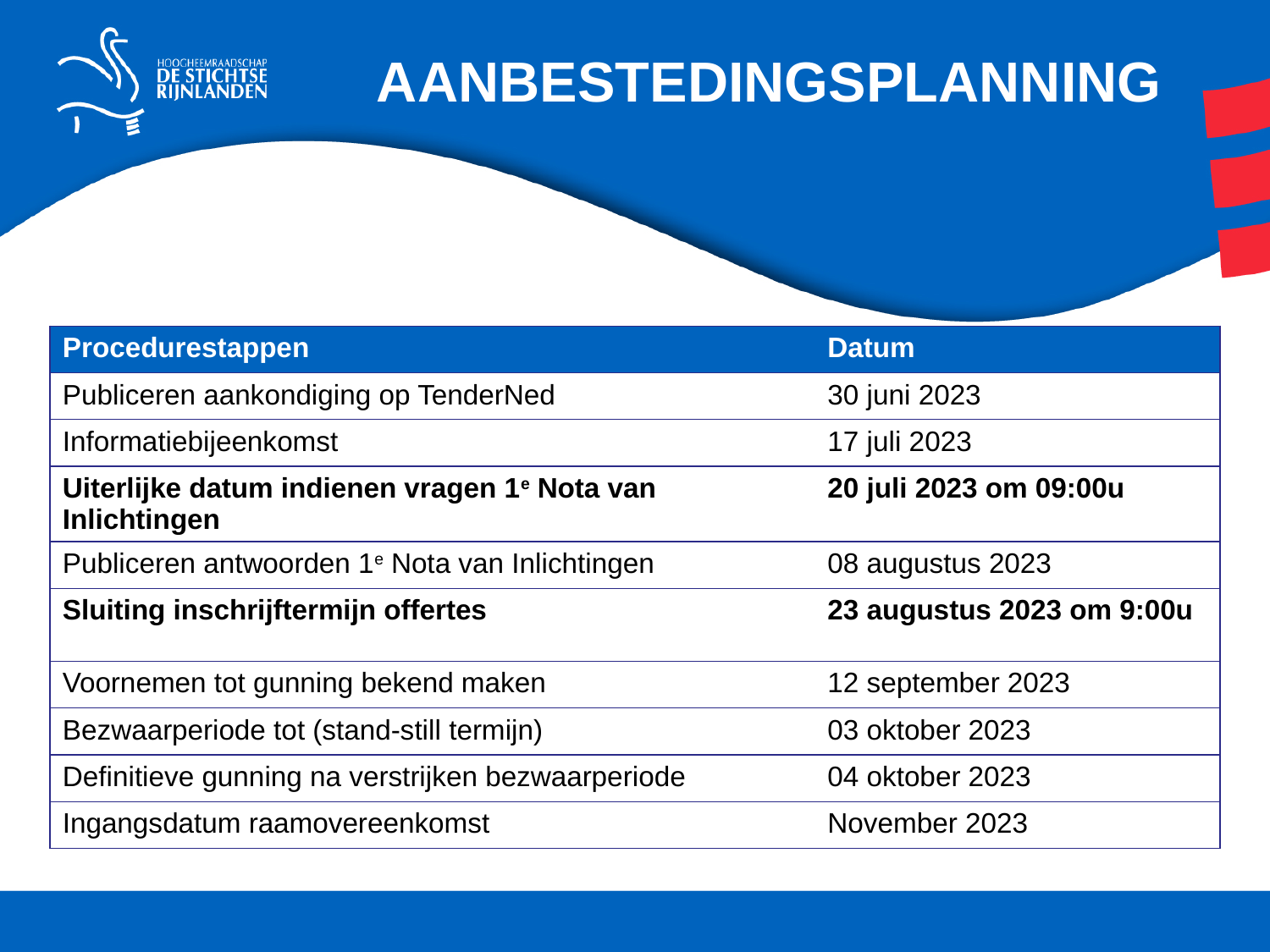

# AANBESTEDINGSPLANNING
| Procedurestappen | Datum |
| --- | --- |
| Publiceren aankondiging op TenderNed | 30 juni 2023 |
| Informatiebijeenkomst | 17 juli 2023 |
| Uiterlijke datum indienen vragen 1e Nota van Inlichtingen | 20 juli 2023 om 09:00u |
| Publiceren antwoorden 1e Nota van Inlichtingen | 08 augustus 2023 |
| Sluiting inschrijftermijn offertes | 23 augustus 2023 om 9:00u |
| Voornemen tot gunning bekend maken | 12 september 2023 |
| Bezwaarperiode tot (stand-still termijn) | 03 oktober 2023 |
| Definitieve gunning na verstrijken bezwaarperiode | 04 oktober 2023 |
| Ingangsdatum raamovereenkomst | November 2023 |